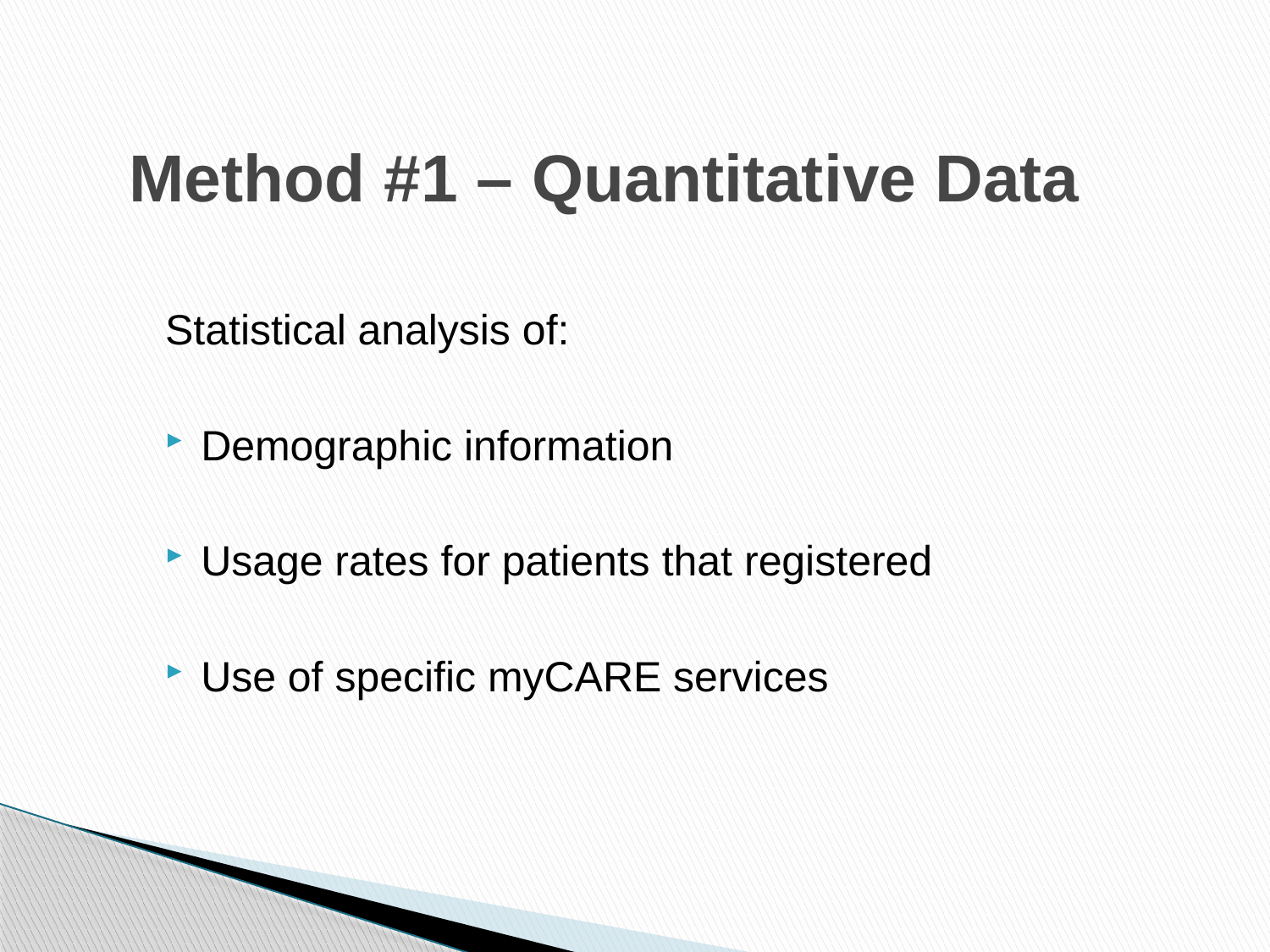

# Method #1 – Quantitative Data
Statistical analysis of:

Demographic information

Usage rates for patients that registered

Use of specific myCARE services